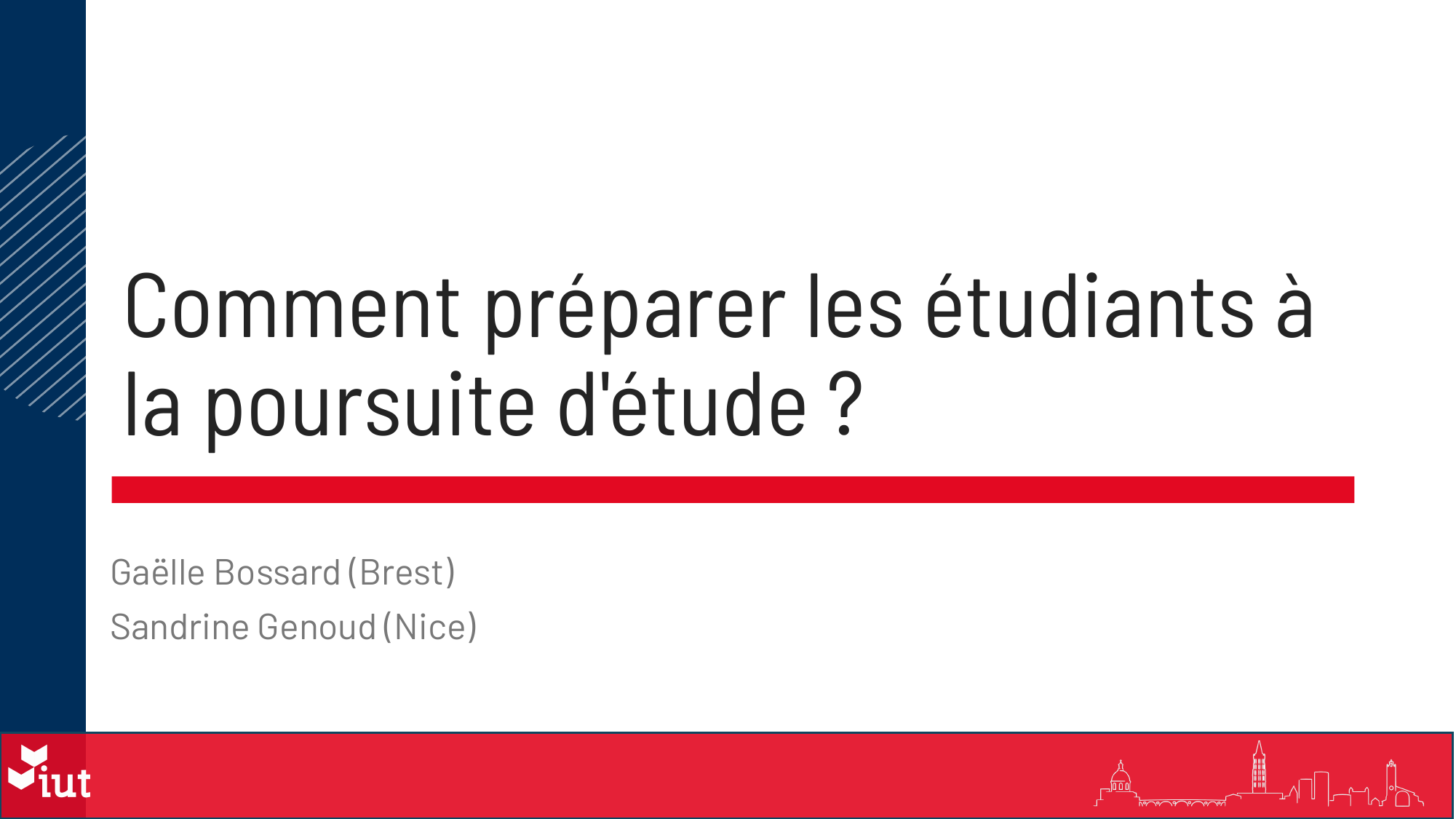

# Comment préparer les étudiants à la poursuite d'étude ?
Gaëlle Bossard (Brest)
Sandrine Genoud (Nice)